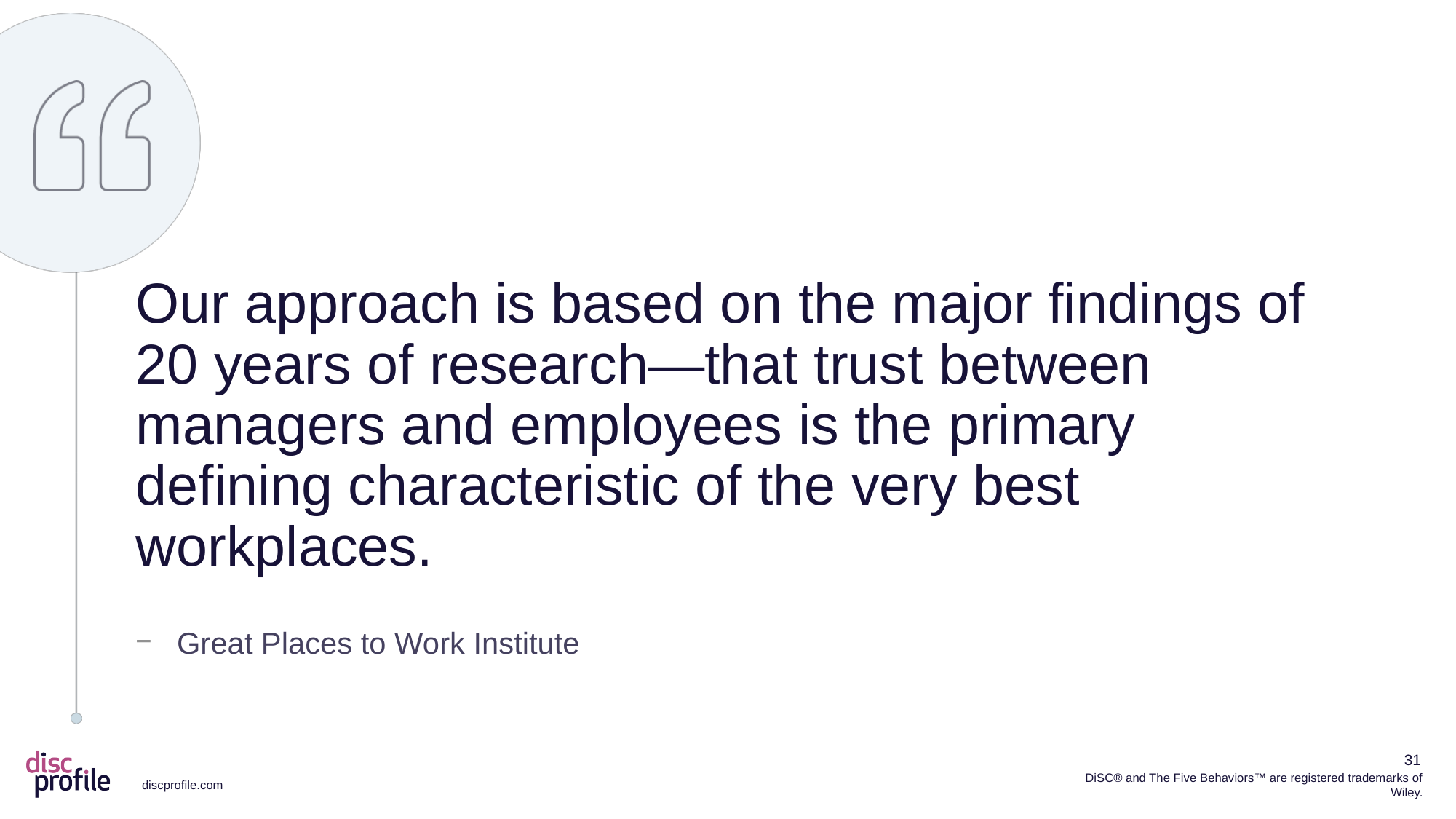

Our approach is based on the major findings of 20 years of research—that trust between managers and employees is the primary defining characteristic of the very best workplaces.
Great Places to Work Institute
31